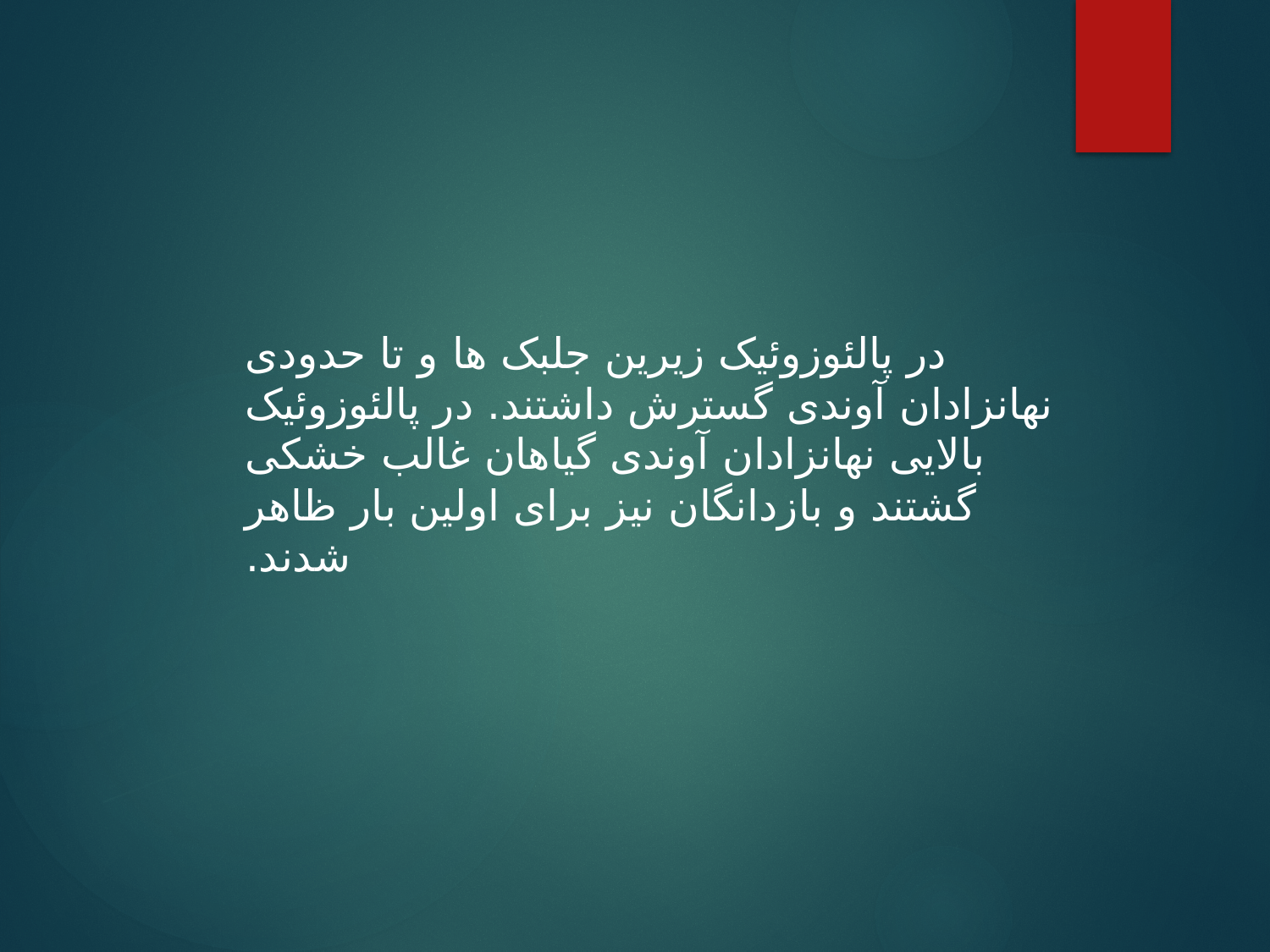

در پالئوزوئیک زیرین جلبک ها و تا حدودی نهانزادان آوندی گسترش داشتند. در پالئوزوئیک بالایی نهانزادان آوندی گیاهان غالب خشکی گشتند و بازدانگان نیز برای اولین بار ظاهر شدند.